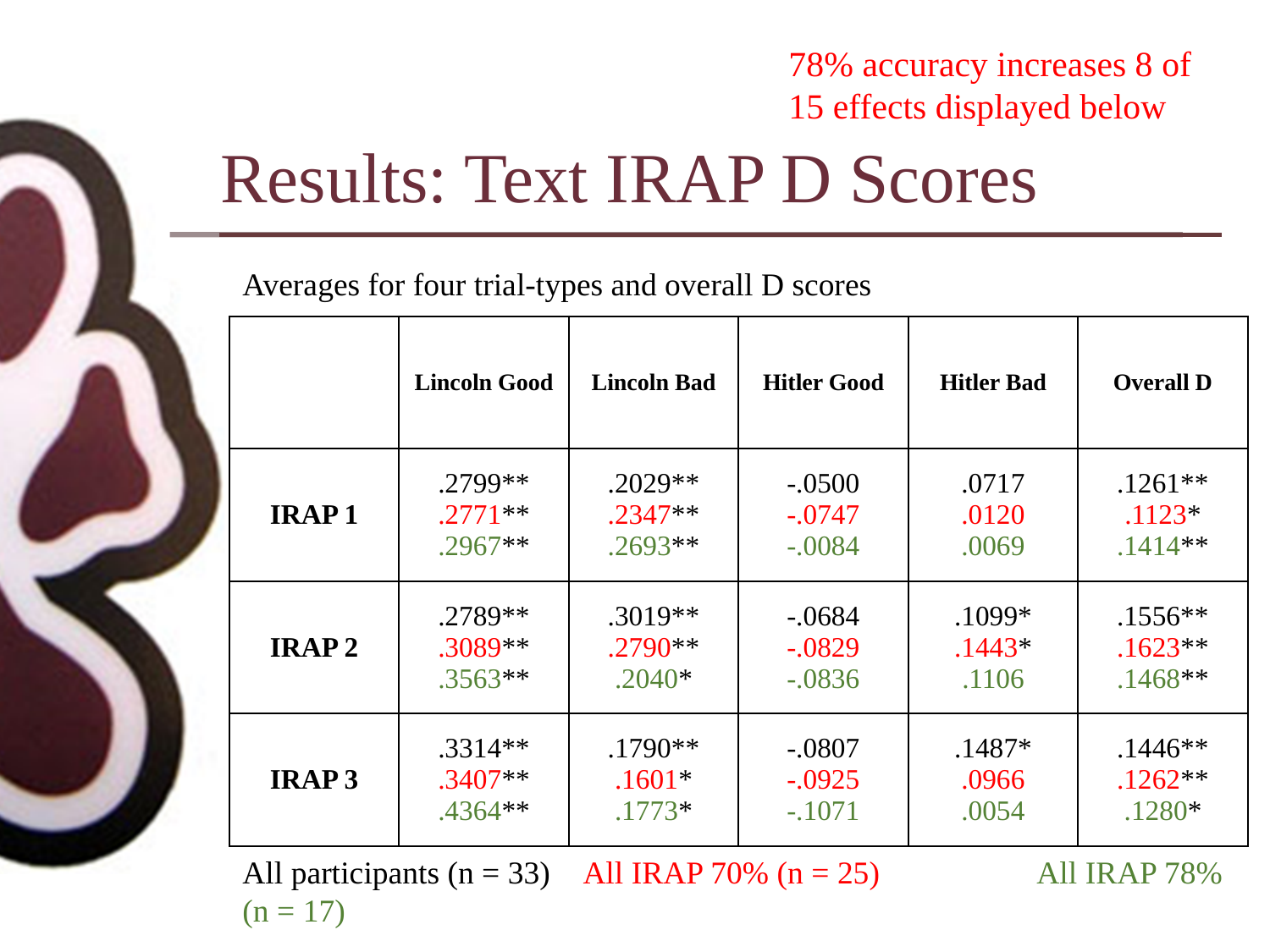

78% accuracy increases 8 of 15 effects displayed below

Results: Text IRAP D Scores
Averages for four trial-types and overall D scores
|  | Lincoln Good | Lincoln Bad | Hitler Good | Hitler Bad | Overall D |
| --- | --- | --- | --- | --- | --- |
| IRAP 1 | .2799\*\* .2771\*\* .2967\*\* | .2029\*\* .2347\*\* .2693\*\* | -.0500 -.0747 -.0084 | .0717 .0120 .0069 | .1261\*\* .1123\* .1414\*\* |
| IRAP 2 | .2789\*\* .3089\*\* .3563\*\* | .3019\*\* .2790\*\* .2040\* | -.0684 -.0829 -.0836 | .1099\* .1443\* .1106 | .1556\*\* .1623\*\* .1468\*\* |
| IRAP 3 | .3314\*\* .3407\*\* .4364\*\* | .1790\*\* .1601\* .1773\* | -.0807 -.0925 -.1071 | .1487\* .0966 .0054 | .1446\*\* .1262\*\* .1280\* |
All participants (n = 33)    All IRAP 70% (n = 25)	    All IRAP 78% (n = 17)